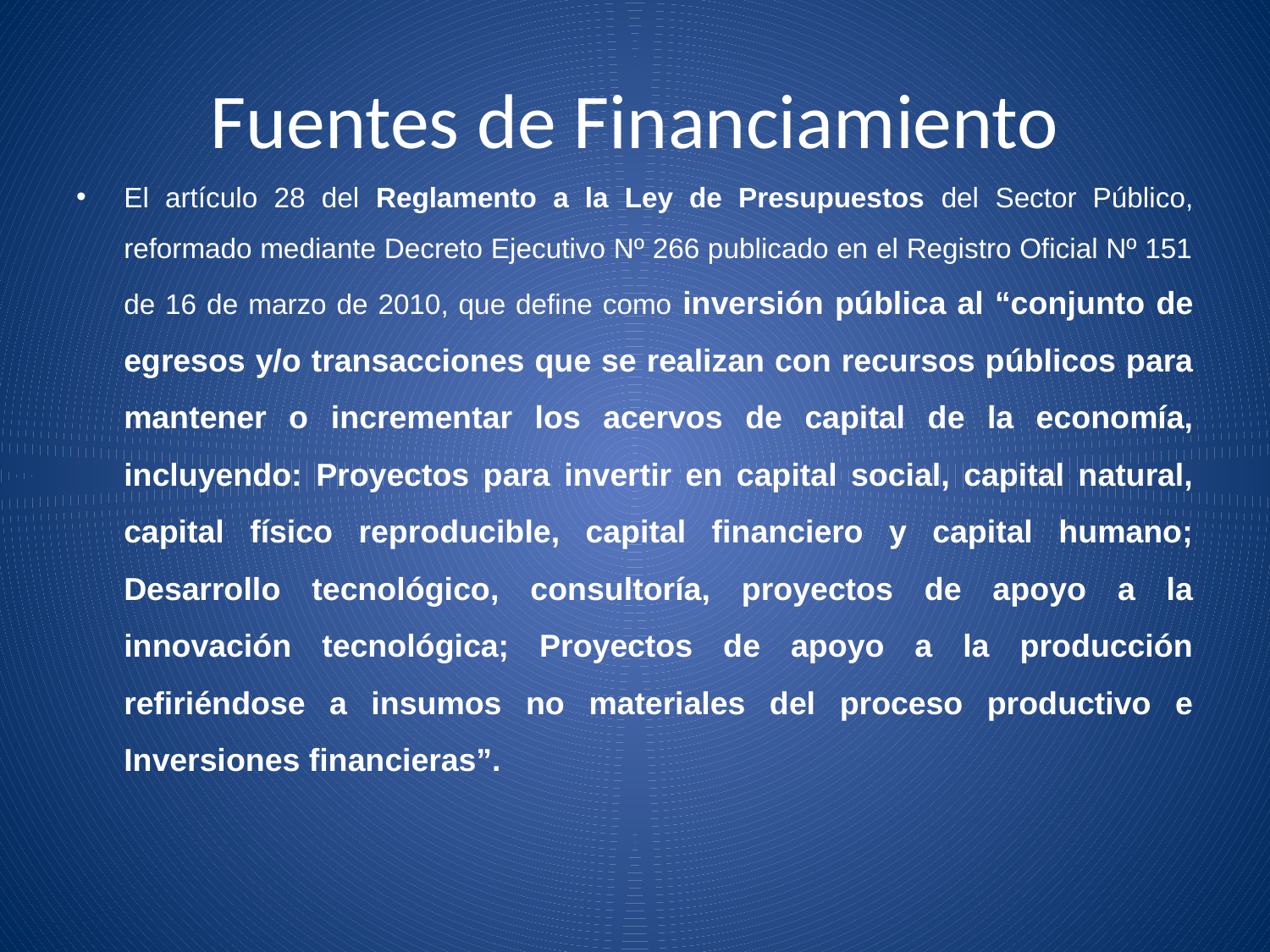

# Fuentes de Financiamiento
El artículo 28 del Reglamento a la Ley de Presupuestos del Sector Público, reformado mediante Decreto Ejecutivo Nº 266 publicado en el Registro Oficial Nº 151 de 16 de marzo de 2010, que define como inversión pública al “conjunto de egresos y/o transacciones que se realizan con recursos públicos para mantener o incrementar los acervos de capital de la economía, incluyendo: Proyectos para invertir en capital social, capital natural, capital físico reproducible, capital financiero y capital humano; Desarrollo tecnológico, consultoría, proyectos de apoyo a la innovación tecnológica; Proyectos de apoyo a la producción refiriéndose a insumos no materiales del proceso productivo e Inversiones financieras”.